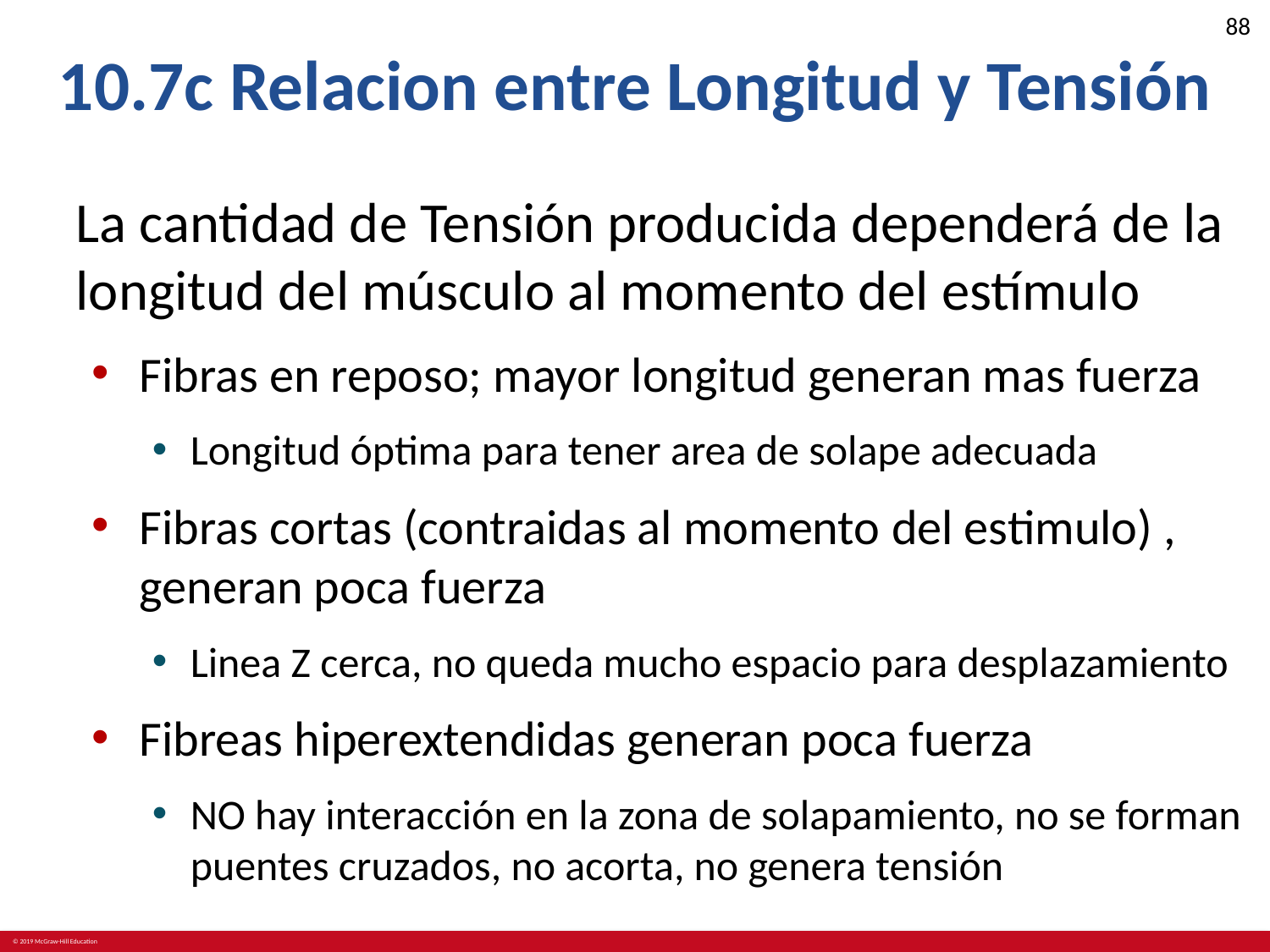

# 10.7c Relacion entre Longitud y Tensión
La cantidad de Tensión producida dependerá de la longitud del músculo al momento del estímulo
Fibras en reposo; mayor longitud generan mas fuerza
Longitud óptima para tener area de solape adecuada
Fibras cortas (contraidas al momento del estimulo) , generan poca fuerza
Linea Z cerca, no queda mucho espacio para desplazamiento
Fibreas hiperextendidas generan poca fuerza
NO hay interacción en la zona de solapamiento, no se forman puentes cruzados, no acorta, no genera tensión